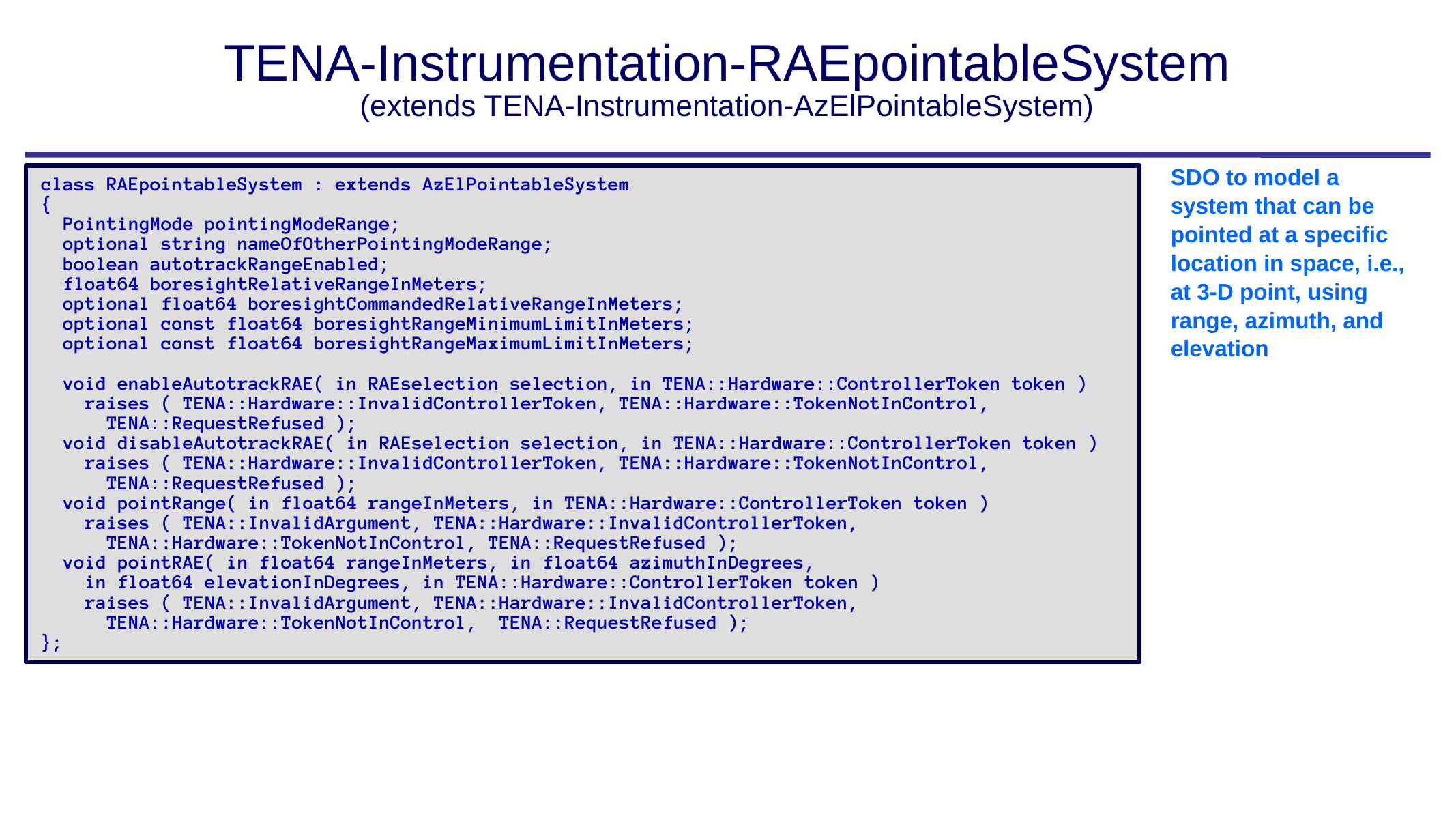

# TENA-Instrumentation-RAEpointableSystem (extends TENA-Instrumentation-AzElPointableSystem)
SDO to model a system that can be pointed at a specific location in space, i.e., at 3-D point, using range, azimuth, and elevation
class RAEpointableSystem : extends AzElPointableSystem
{
  PointingMode pointingModeRange;
  optional string nameOfOtherPointingModeRange;
  boolean autotrackRangeEnabled;
  float64 boresightRelativeRangeInMeters;
  optional float64 boresightCommandedRelativeRangeInMeters;
  optional const float64 boresightRangeMinimumLimitInMeters;
  optional const float64 boresightRangeMaximumLimitInMeters;

  void enableAutotrackRAE( in RAEselection selection, in TENA::Hardware::ControllerToken token )
    raises ( TENA::Hardware::InvalidControllerToken, TENA::Hardware::TokenNotInControl,
      TENA::RequestRefused );
  void disableAutotrackRAE( in RAEselection selection, in TENA::Hardware::ControllerToken token )
    raises ( TENA::Hardware::InvalidControllerToken, TENA::Hardware::TokenNotInControl,
      TENA::RequestRefused );
  void pointRange( in float64 rangeInMeters, in TENA::Hardware::ControllerToken token )
    raises ( TENA::InvalidArgument, TENA::Hardware::InvalidControllerToken,
      TENA::Hardware::TokenNotInControl, TENA::RequestRefused );
  void pointRAE( in float64 rangeInMeters, in float64 azimuthInDegrees,
    in float64 elevationInDegrees, in TENA::Hardware::ControllerToken token )
    raises ( TENA::InvalidArgument, TENA::Hardware::InvalidControllerToken,
      TENA::Hardware::TokenNotInControl,  TENA::RequestRefused );
};